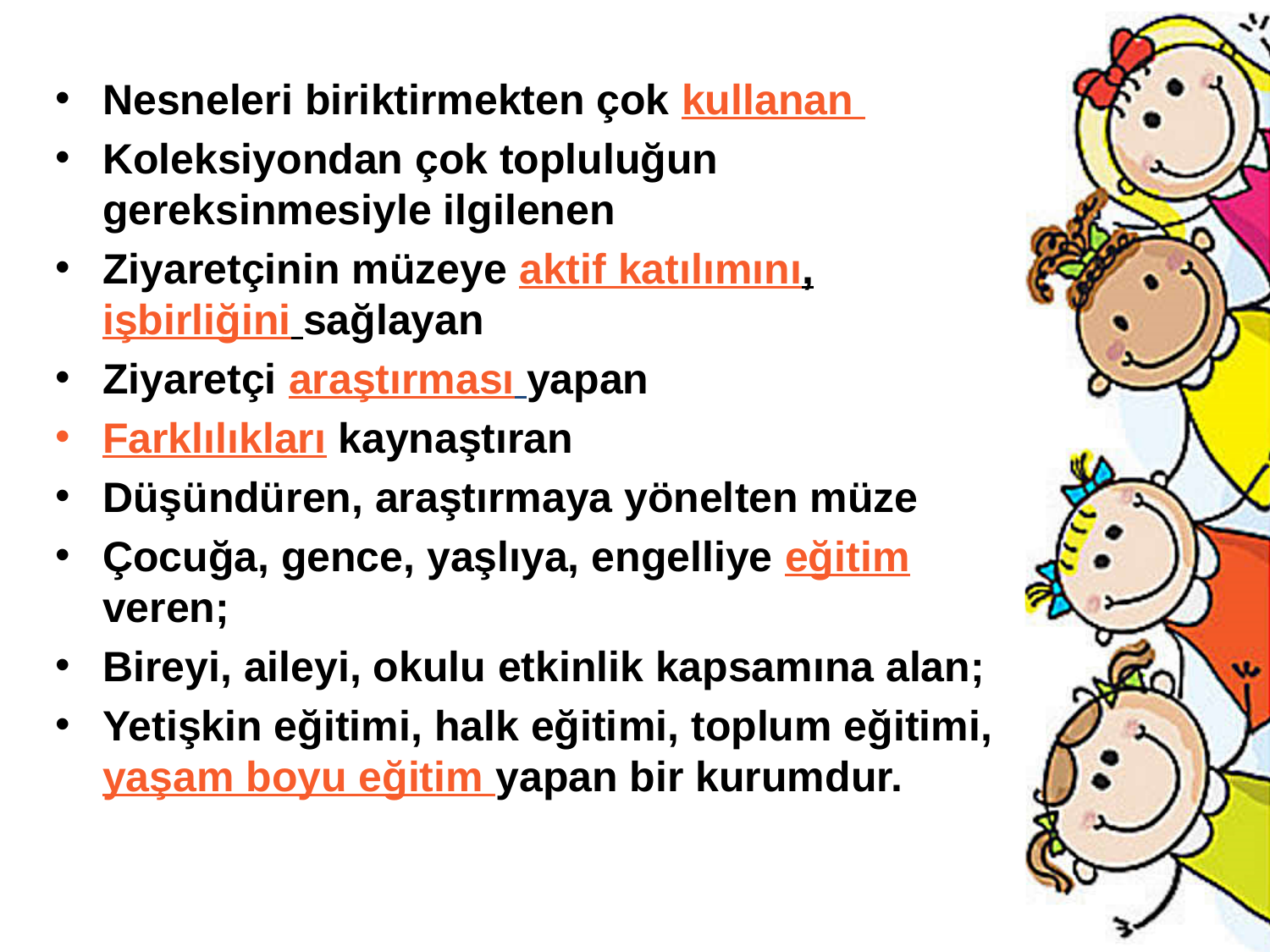

Nesneleri biriktirmekten çok kullanan
Koleksiyondan çok topluluğun gereksinmesiyle ilgilenen
Ziyaretçinin müzeye aktif katılımını, işbirliğini sağlayan
Ziyaretçi araştırması yapan
Farklılıkları kaynaştıran
Düşündüren, araştırmaya yönelten müze
Çocuğa, gence, yaşlıya, engelliye eğitim veren;
Bireyi, aileyi, okulu etkinlik kapsamına alan;
Yetişkin eğitimi, halk eğitimi, toplum eğitimi, yaşam boyu eğitim yapan bir kurumdur.